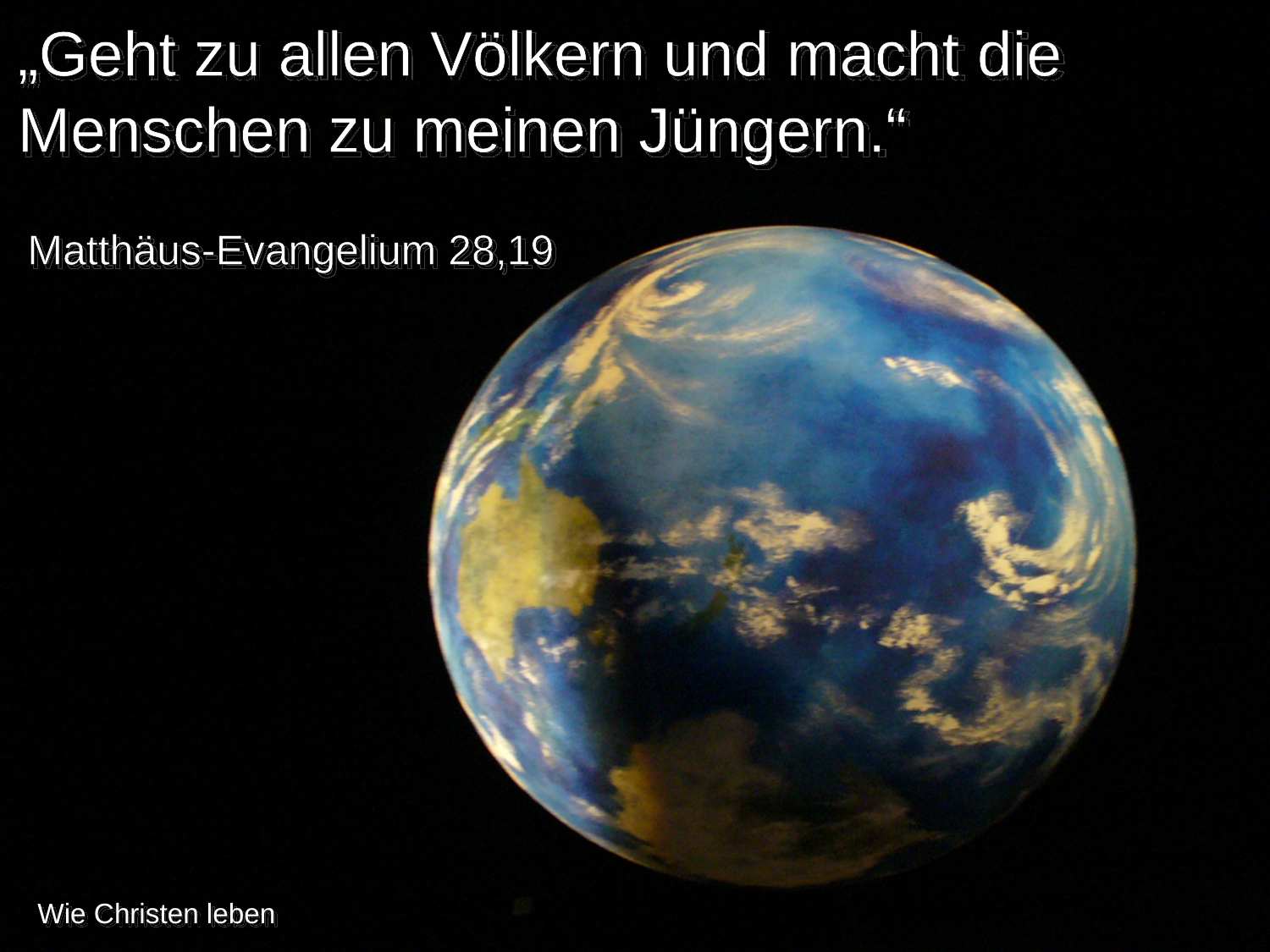

„Geht zu allen Völkern und macht die Menschen zu meinen Jüngern.“
Matthäus-Evangelium 28,19
Wie Christen leben